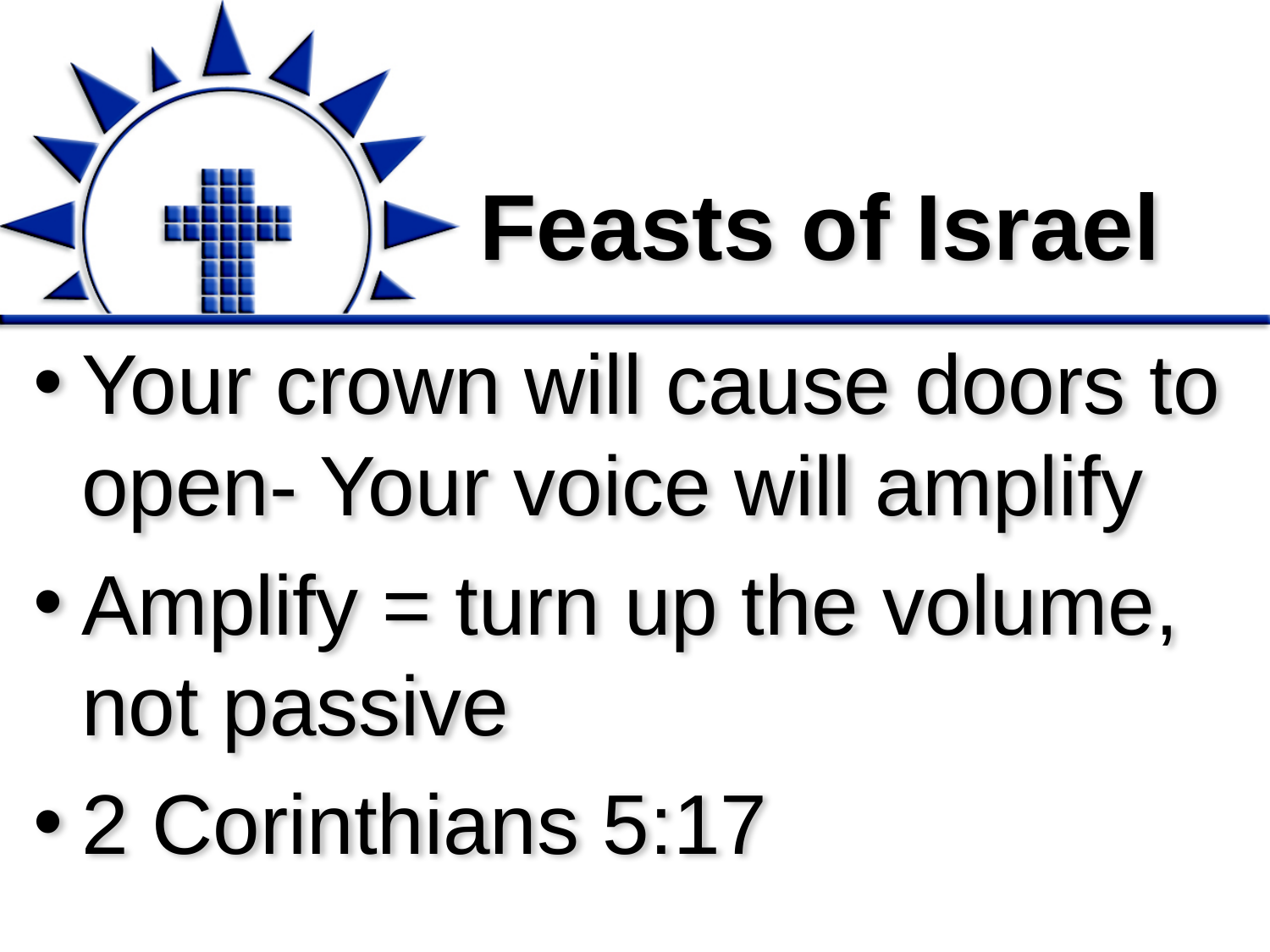

# Feasts of Israel
Your crown will cause doors to open- Your voice will amplify
Amplify = turn up the volume, not passive
2 Corinthians 5:17